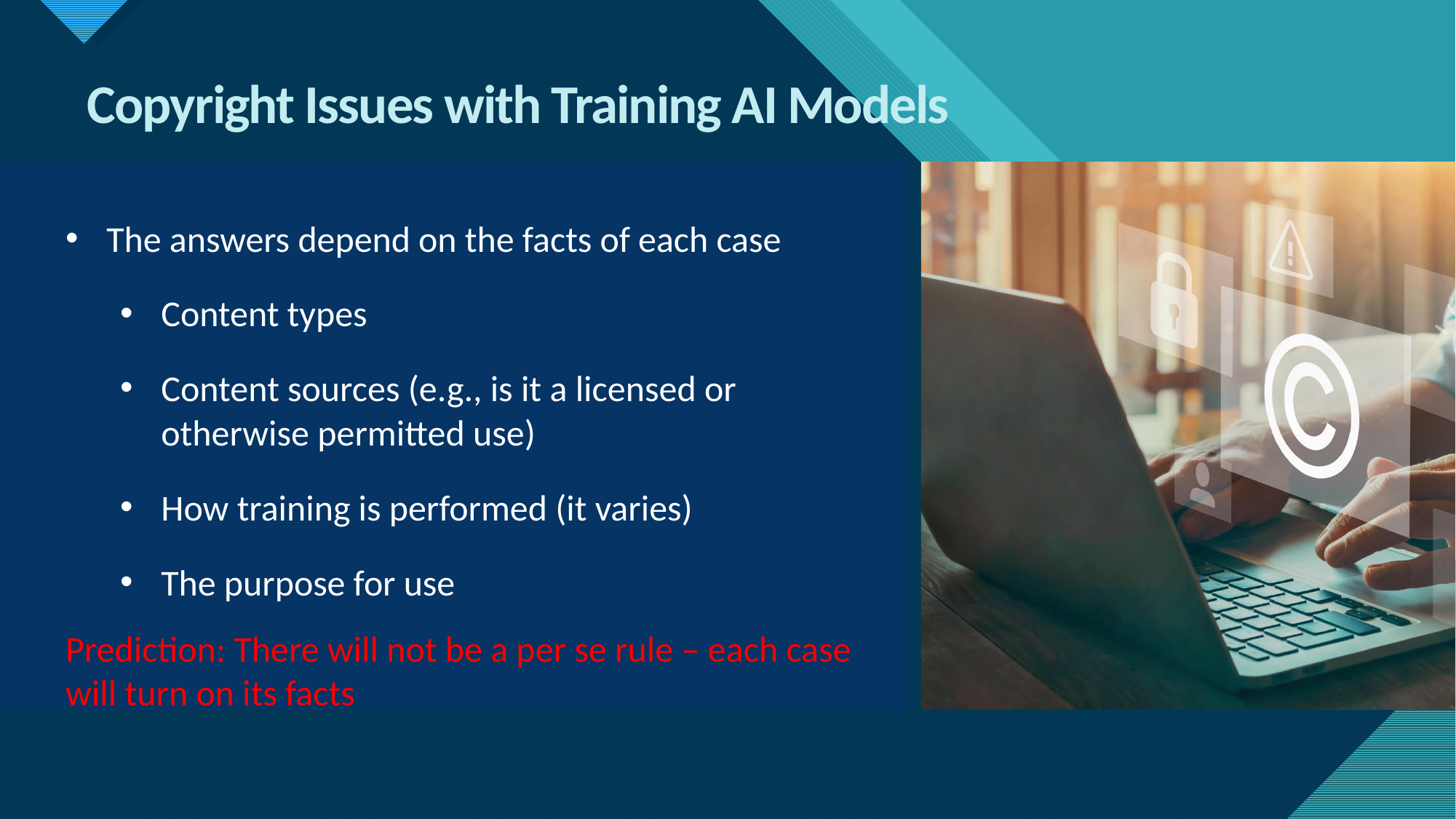

Copyright Issues with Training AI Models

The answers depend on the facts of each case
Content types
Content sources (e.g., is it a licensed or otherwise permitted use)
How training is performed (it varies)
The purpose for use
Prediction: There will not be a per se rule – each case will turn on its facts